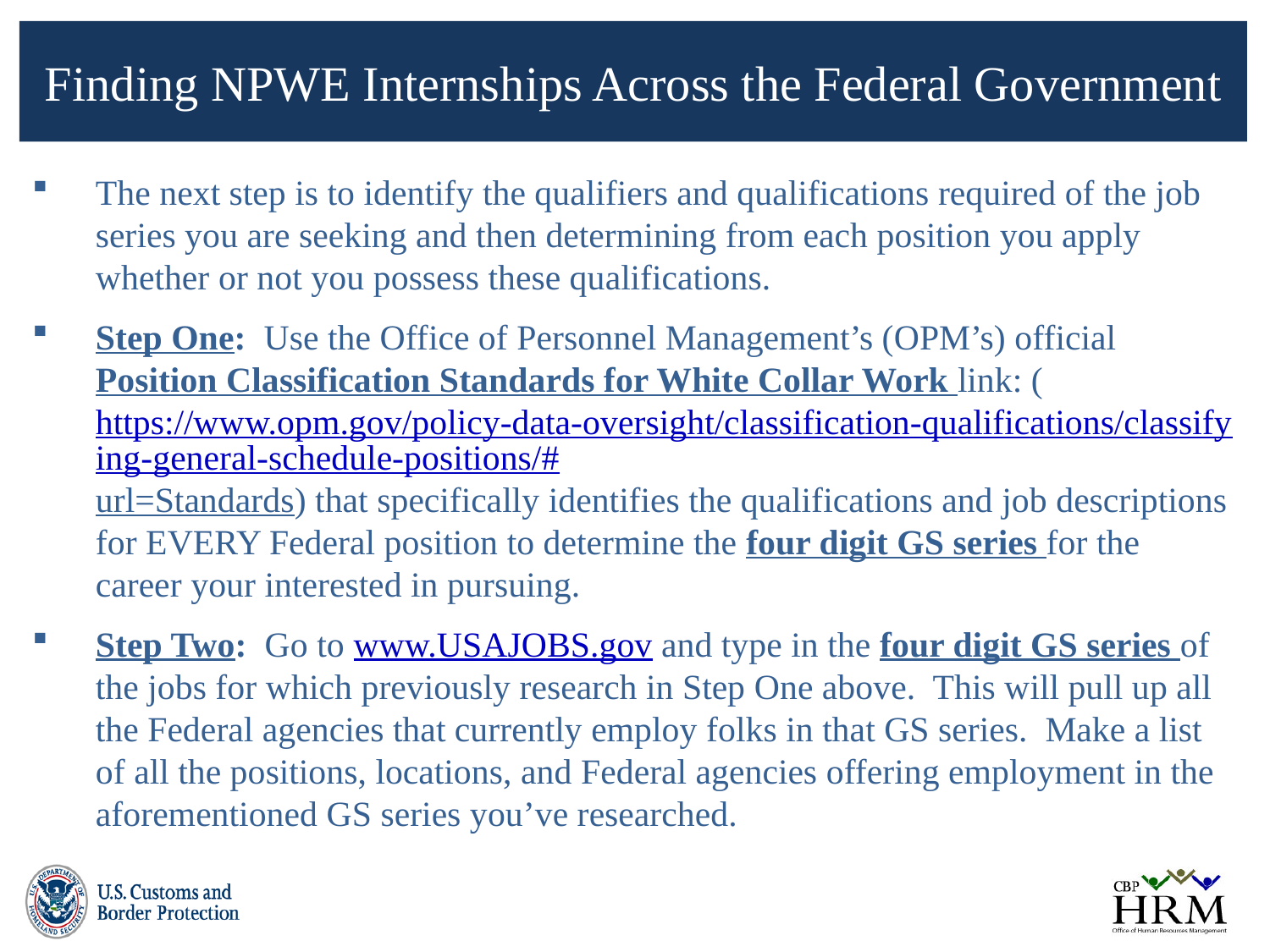

# Finding NPWE Internships Across the Federal Government

The next step is to identify the qualifiers and qualifications required of the job series you are seeking and then determining from each position you apply whether or not you possess these qualifications.
Step One:  Use the Office of Personnel Management’s (OPM’s) official Position Classification Standards for White Collar Work link: (https://www.opm.gov/policy-data-oversight/classification-qualifications/classifying-general-schedule-positions/#url=Standards) that specifically identifies the qualifications and job descriptions for EVERY Federal position to determine the four digit GS series for the career your interested in pursuing.
Step Two:  Go to www.USAJOBS.gov and type in the four digit GS series of the jobs for which previously research in Step One above.  This will pull up all the Federal agencies that currently employ folks in that GS series.  Make a list of all the positions, locations, and Federal agencies offering employment in the aforementioned GS series you’ve researched.